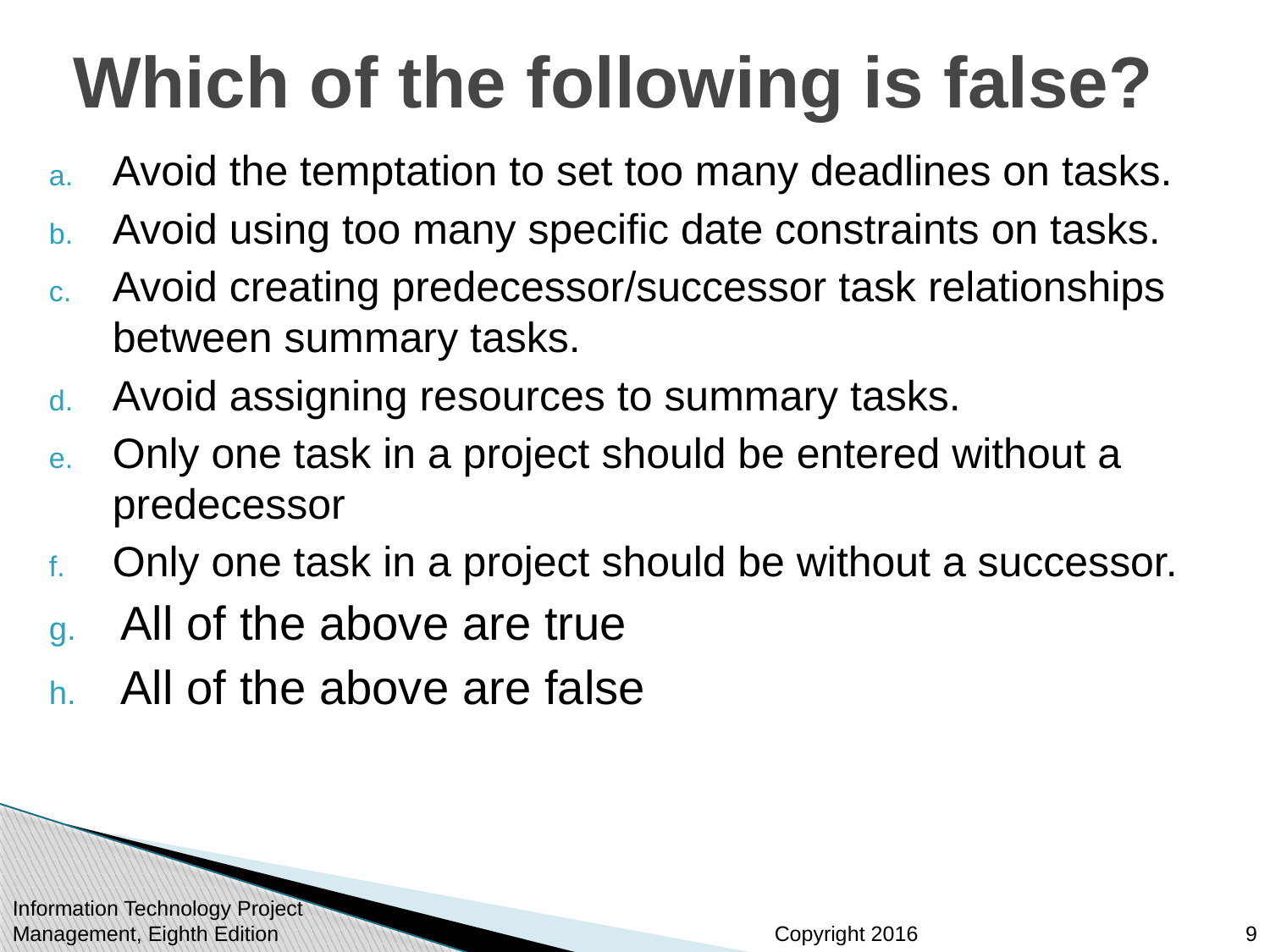

# Which of the following is false?
Avoid the temptation to set too many deadlines on tasks.
Avoid using too many specific date constraints on tasks.
Avoid creating predecessor/successor task relationships between summary tasks.
Avoid assigning resources to summary tasks.
Only one task in a project should be entered without a predecessor
Only one task in a project should be without a successor.
All of the above are true
All of the above are false
Information Technology Project Management, Eighth Edition
9